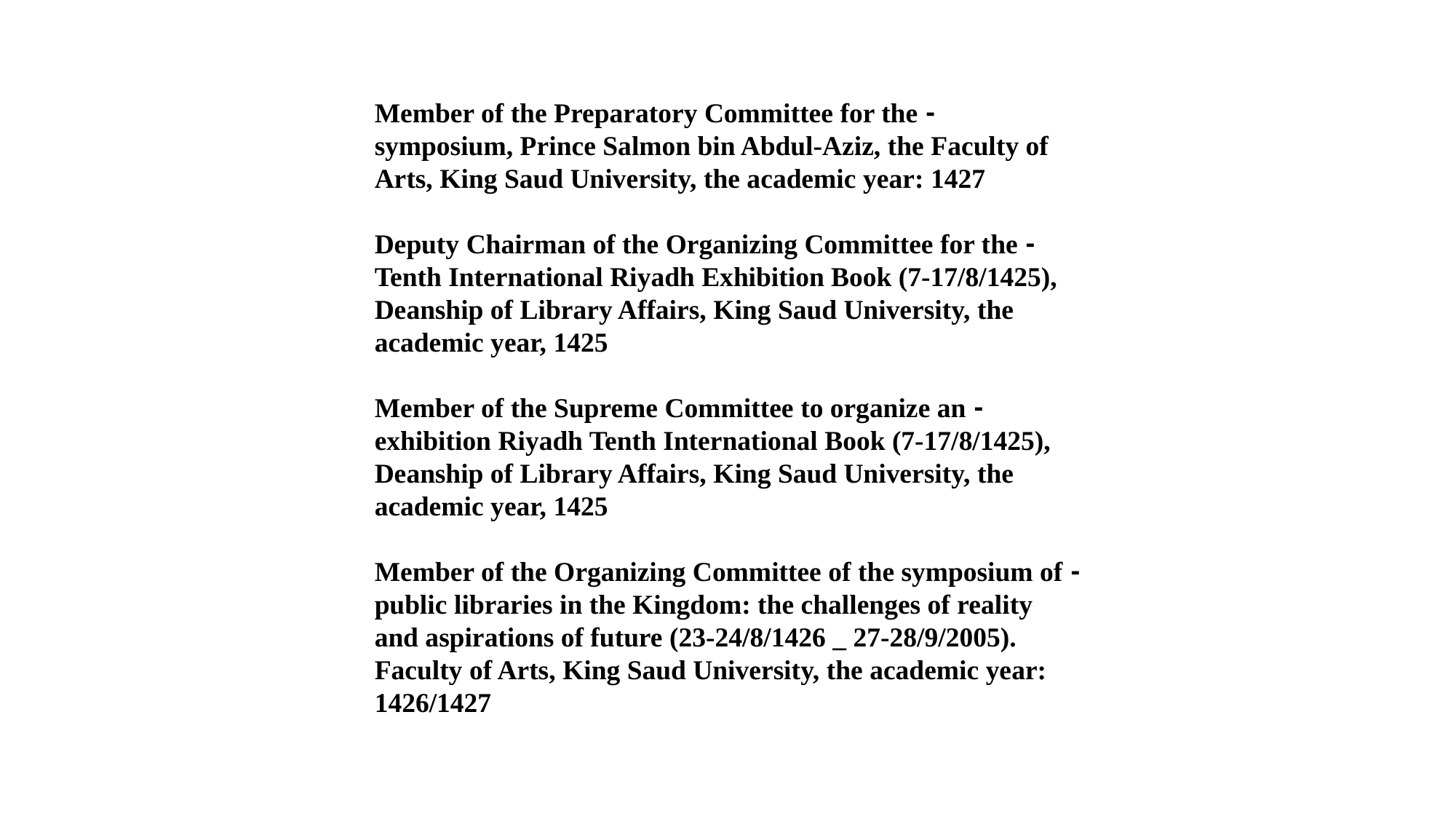

- Member of the Preparatory Committee for the symposium, Prince Salmon bin Abdul-Aziz, the Faculty of Arts, King Saud University, the academic year: 1427

- Deputy Chairman of the Organizing Committee for the Tenth International Riyadh Exhibition Book (7-17/8/1425), Deanship of Library Affairs, King Saud University, the academic year, 1425

- Member of the Supreme Committee to organize an exhibition Riyadh Tenth International Book (7-17/8/1425), Deanship of Library Affairs, King Saud University, the academic year, 1425

- Member of the Organizing Committee of the symposium of public libraries in the Kingdom: the challenges of reality and aspirations of future (23-24/8/1426 _ 27-28/9/2005). Faculty of Arts, King Saud University, the academic year: 1426/1427